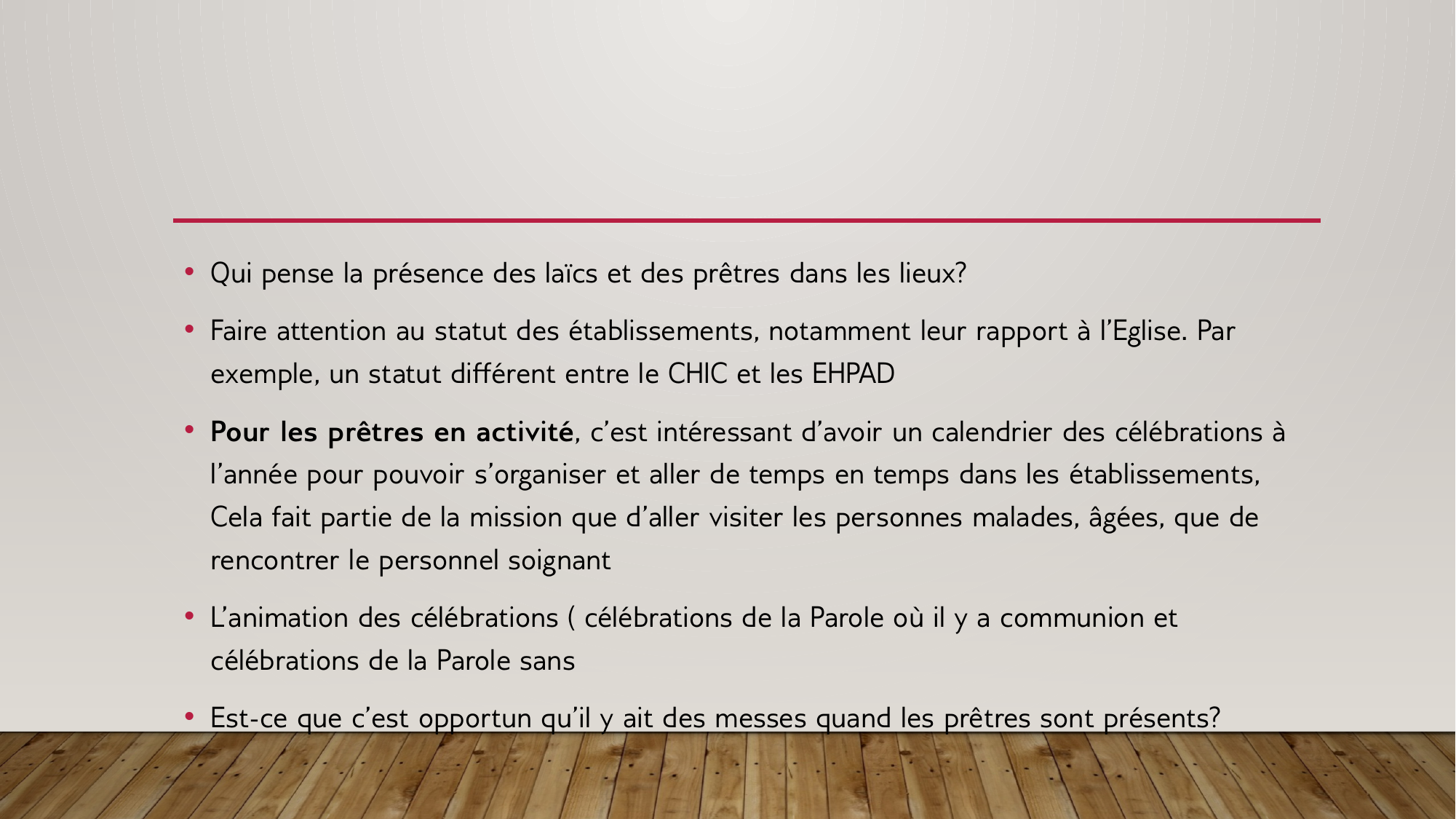

Qui pense la présence des laïcs et des prêtres dans les lieux?
Faire attention au statut des établissements, notamment leur rapport à l’Eglise. Par exemple, un statut différent entre le CHIC et les EHPAD
Pour les prêtres en activité, c’est intéressant d’avoir un calendrier des célébrations à l’année pour pouvoir s’organiser et aller de temps en temps dans les établissements, Cela fait partie de la mission que d’aller visiter les personnes malades, âgées, que de rencontrer le personnel soignant
L’animation des célébrations ( célébrations de la Parole où il y a communion et célébrations de la Parole sans
Est-ce que c’est opportun qu’il y ait des messes quand les prêtres sont présents?